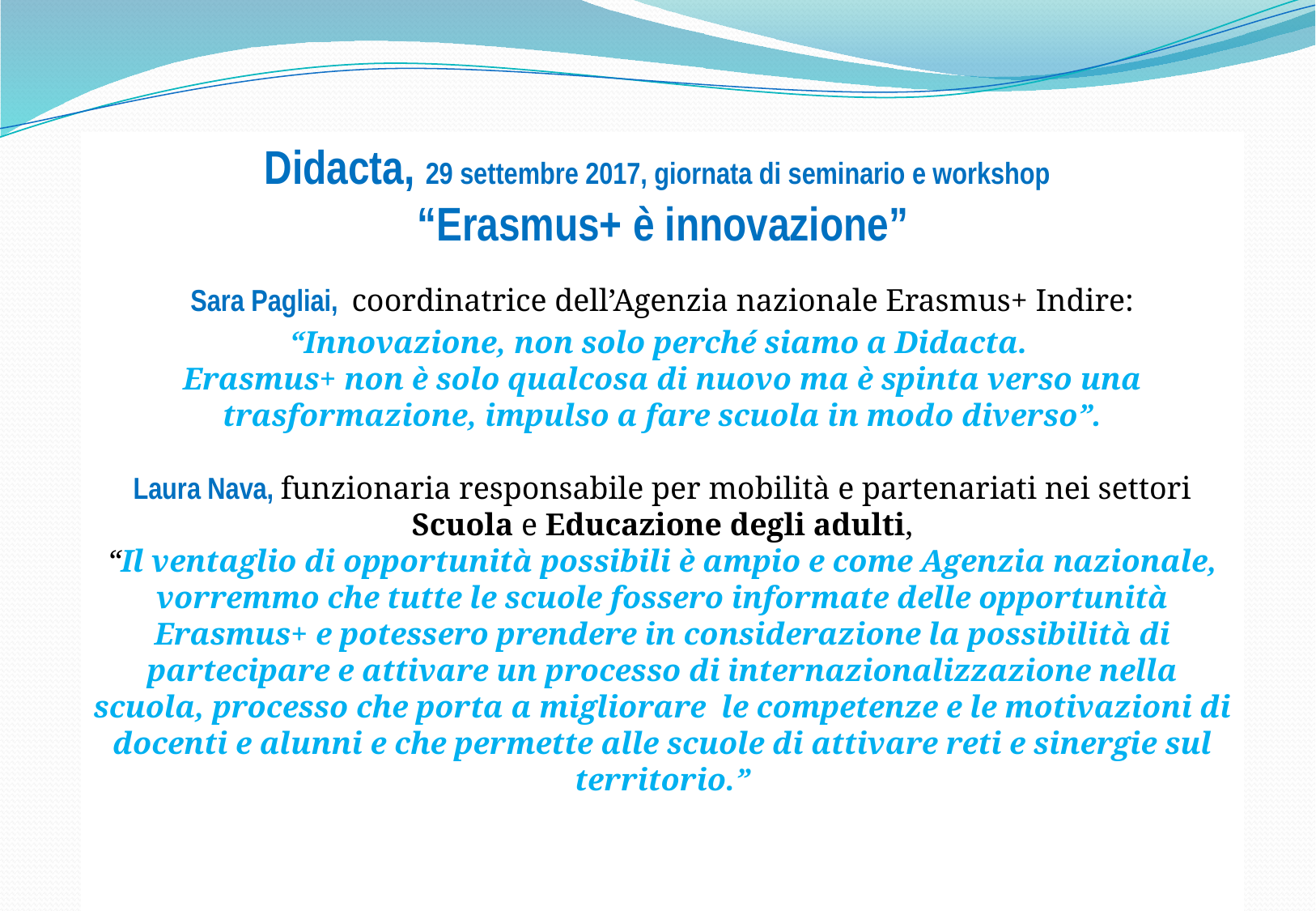

Didacta, 29 settembre 2017, giornata di seminario e workshop
“Erasmus+ è innovazione”
Sara Pagliai, coordinatrice dell’Agenzia nazionale Erasmus+ Indire:
“Innovazione, non solo perché siamo a Didacta.
Erasmus+ non è solo qualcosa di nuovo ma è spinta verso una trasformazione, impulso a fare scuola in modo diverso”.

Laura Nava, funzionaria responsabile per mobilità e partenariati nei settori Scuola e Educazione degli adulti,
“Il ventaglio di opportunità possibili è ampio e come Agenzia nazionale, vorremmo che tutte le scuole fossero informate delle opportunità Erasmus+ e potessero prendere in considerazione la possibilità di partecipare e attivare un processo di internazionalizzazione nella scuola, processo che porta a migliorare  le competenze e le motivazioni di docenti e alunni e che permette alle scuole di attivare reti e sinergie sul territorio.”

Prof.ssa Caterina Mazzuca